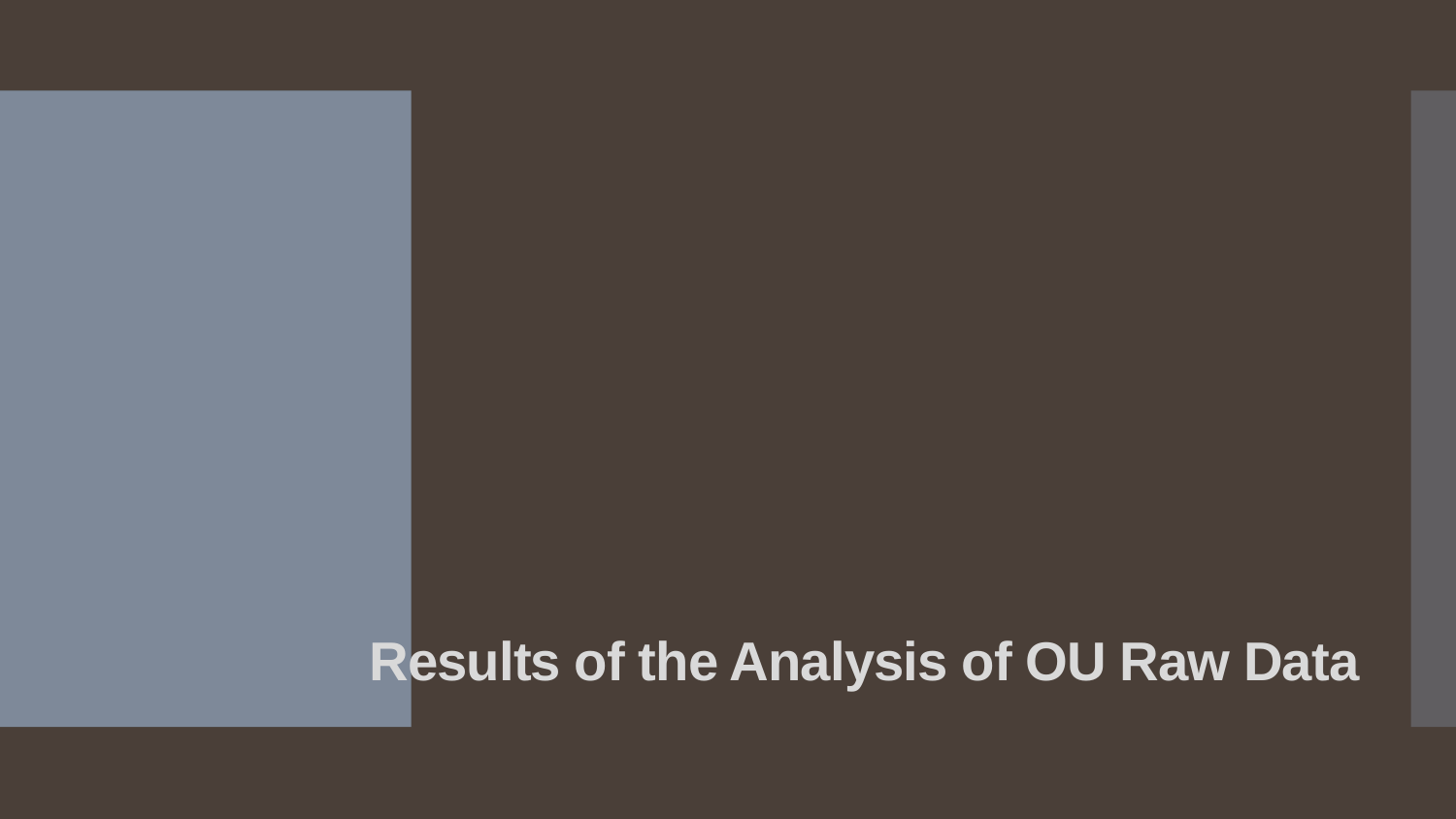

# Results of the Analysis of OU Raw Data